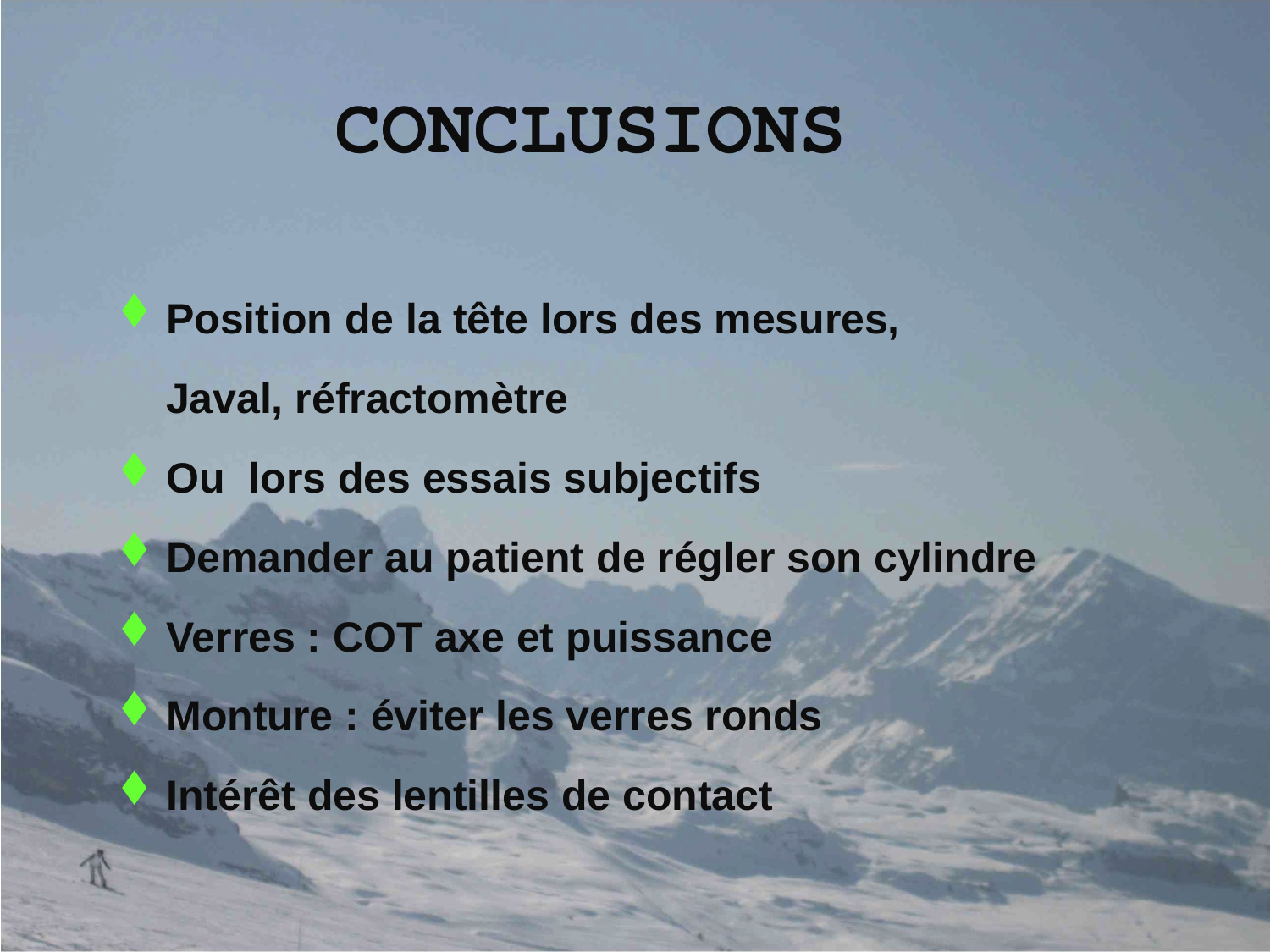

# CONCLUSIONS
Position de la tête lors des mesures,
    Javal, réfractomètre
Ou  lors des essais subjectifs
Demander au patient de régler son cylindre
Verres : COT axe et puissance
Monture : éviter les verres ronds
Intérêt des lentilles de contact